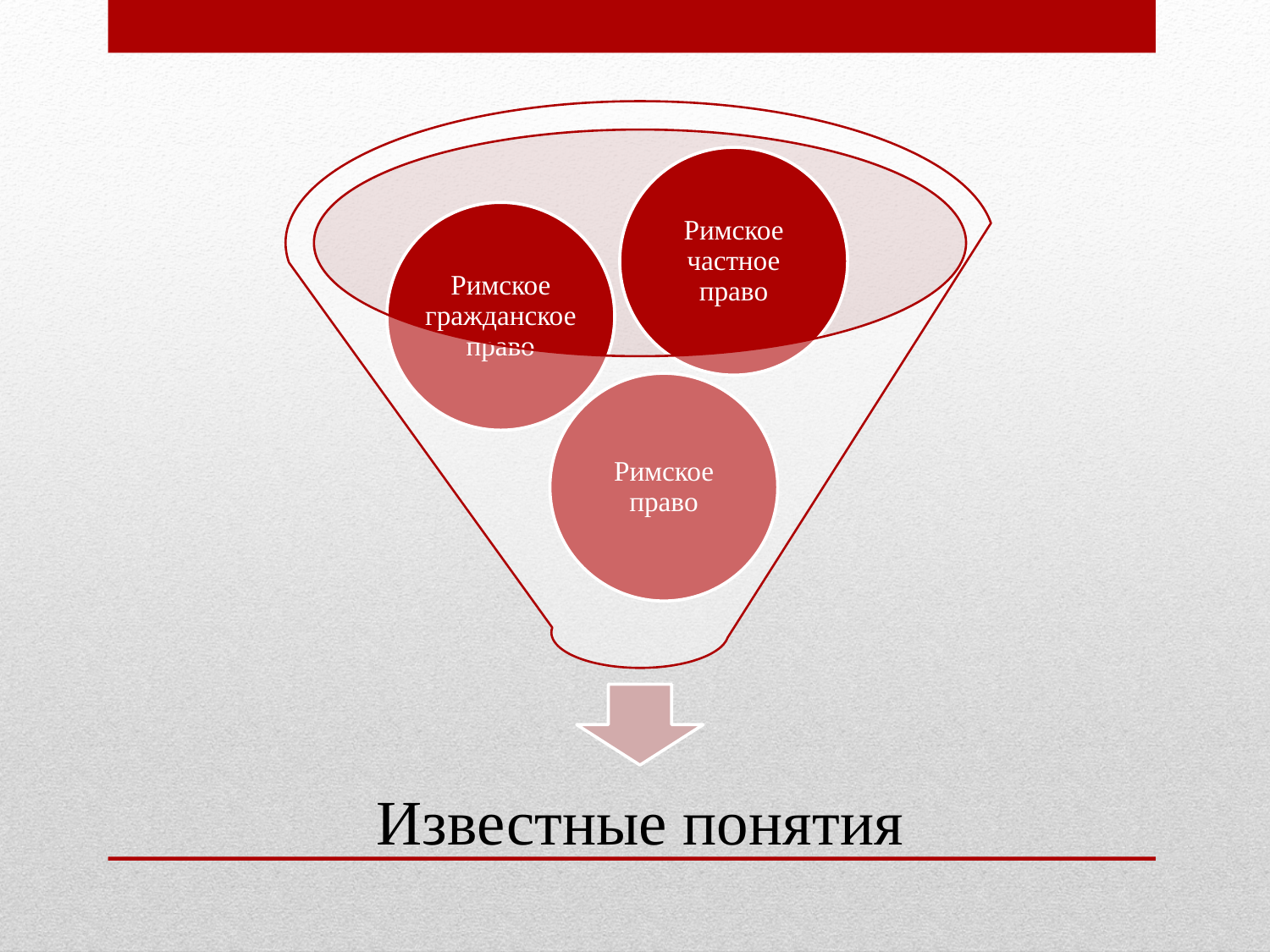

Известные понятия
Римское право
Римское гражданское право
Римское частное право